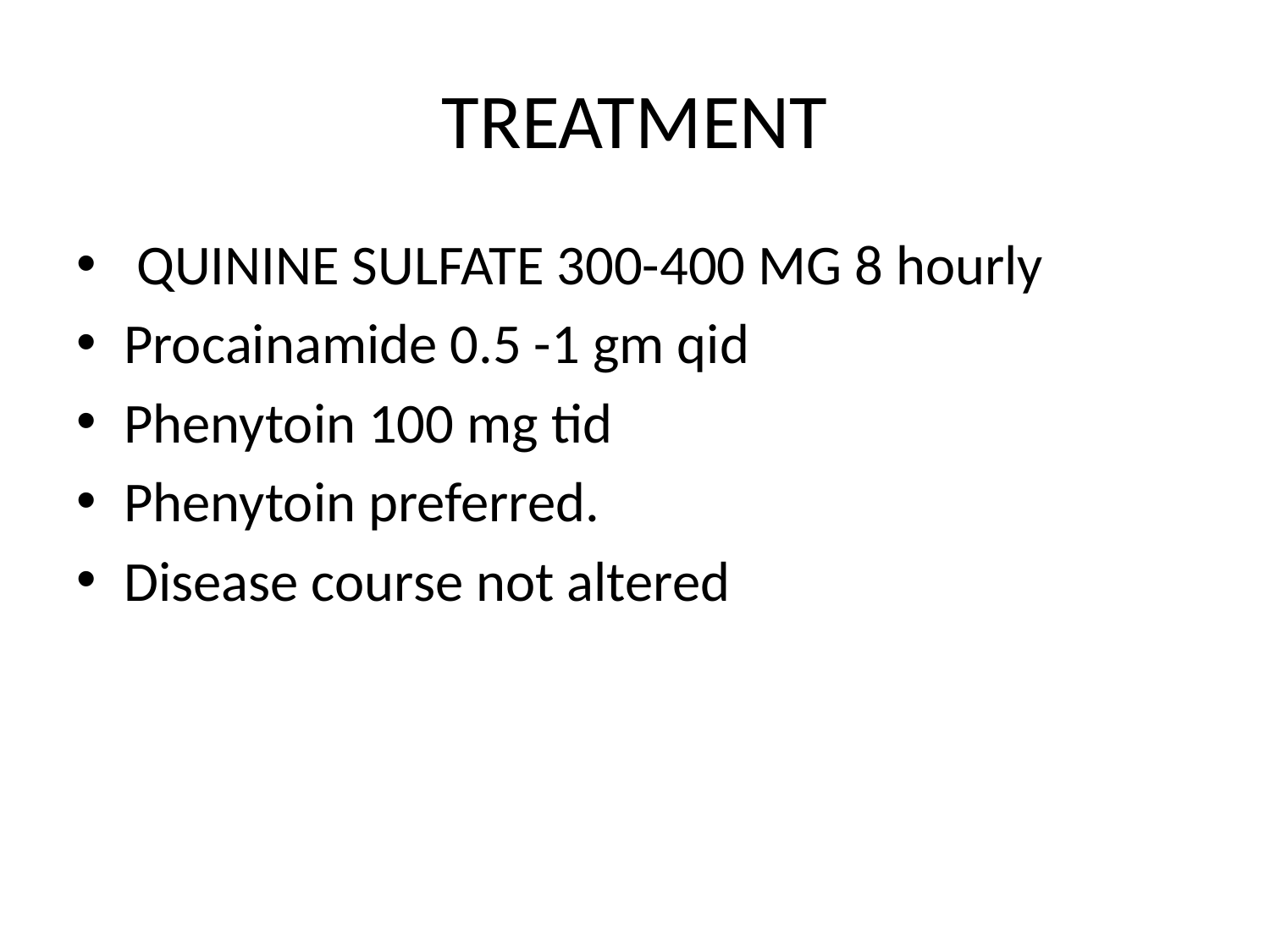

# TREATMENT
 QUININE SULFATE 300-400 MG 8 hourly
Procainamide 0.5 -1 gm qid
Phenytoin 100 mg tid
Phenytoin preferred.
Disease course not altered